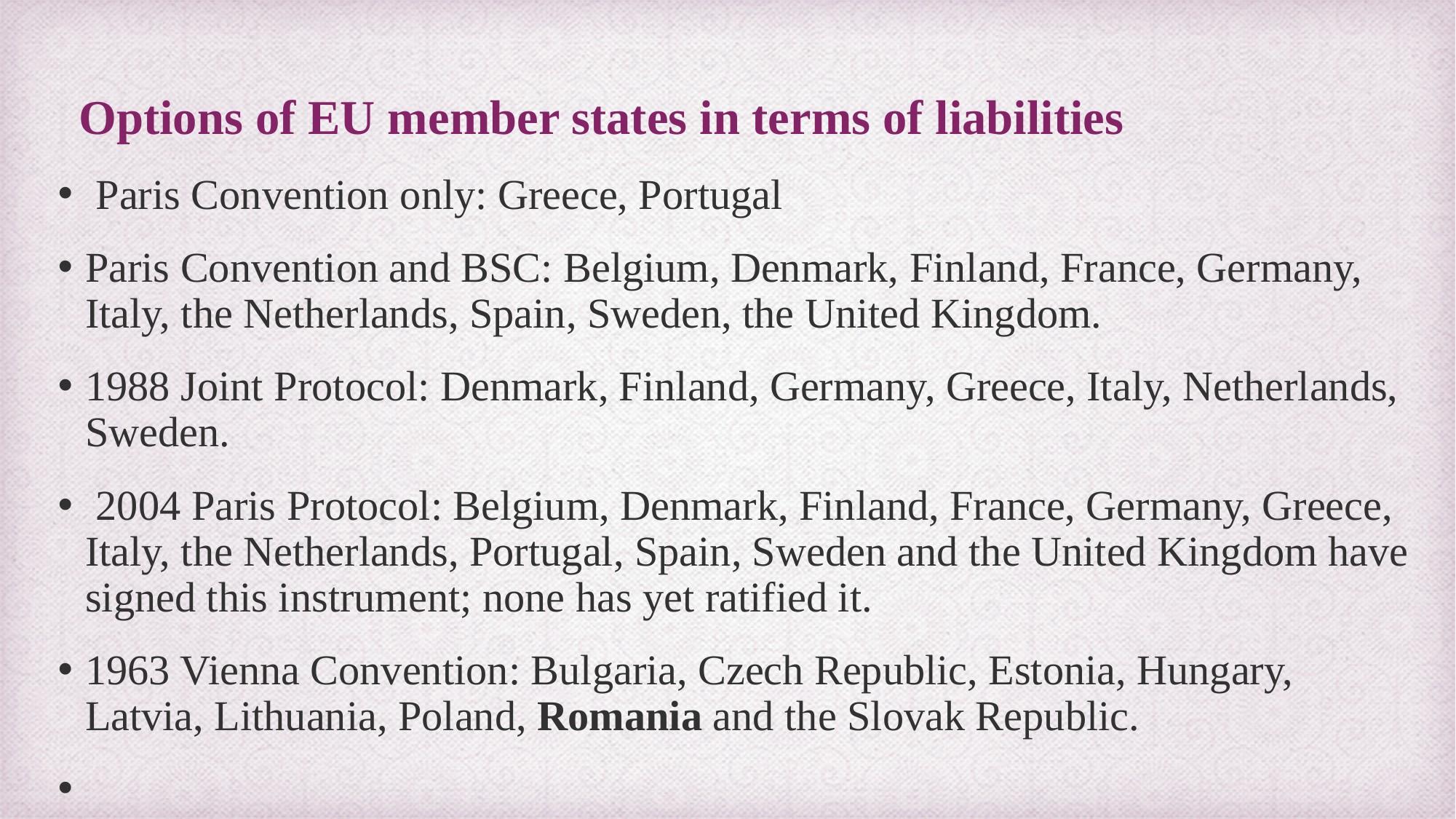

#
  Options of EU member states in terms of liabilities
 Paris Convention only: Greece, Portugal
Paris Convention and BSC: Belgium, Denmark, Finland, France, Germany, Italy, the Netherlands, Spain, Sweden, the United Kingdom.
1988 Joint Protocol: Denmark, Finland, Germany, Greece, Italy, Netherlands, Sweden.
 2004 Paris Protocol: Belgium, Denmark, Finland, France, Germany, Greece, Italy, the Netherlands, Portugal, Spain, Sweden and the United Kingdom have signed this instrument; none has yet ratified it.
1963 Vienna Convention: Bulgaria, Czech Republic, Estonia, Hungary, Latvia, Lithuania, Poland, Romania and the Slovak Republic.